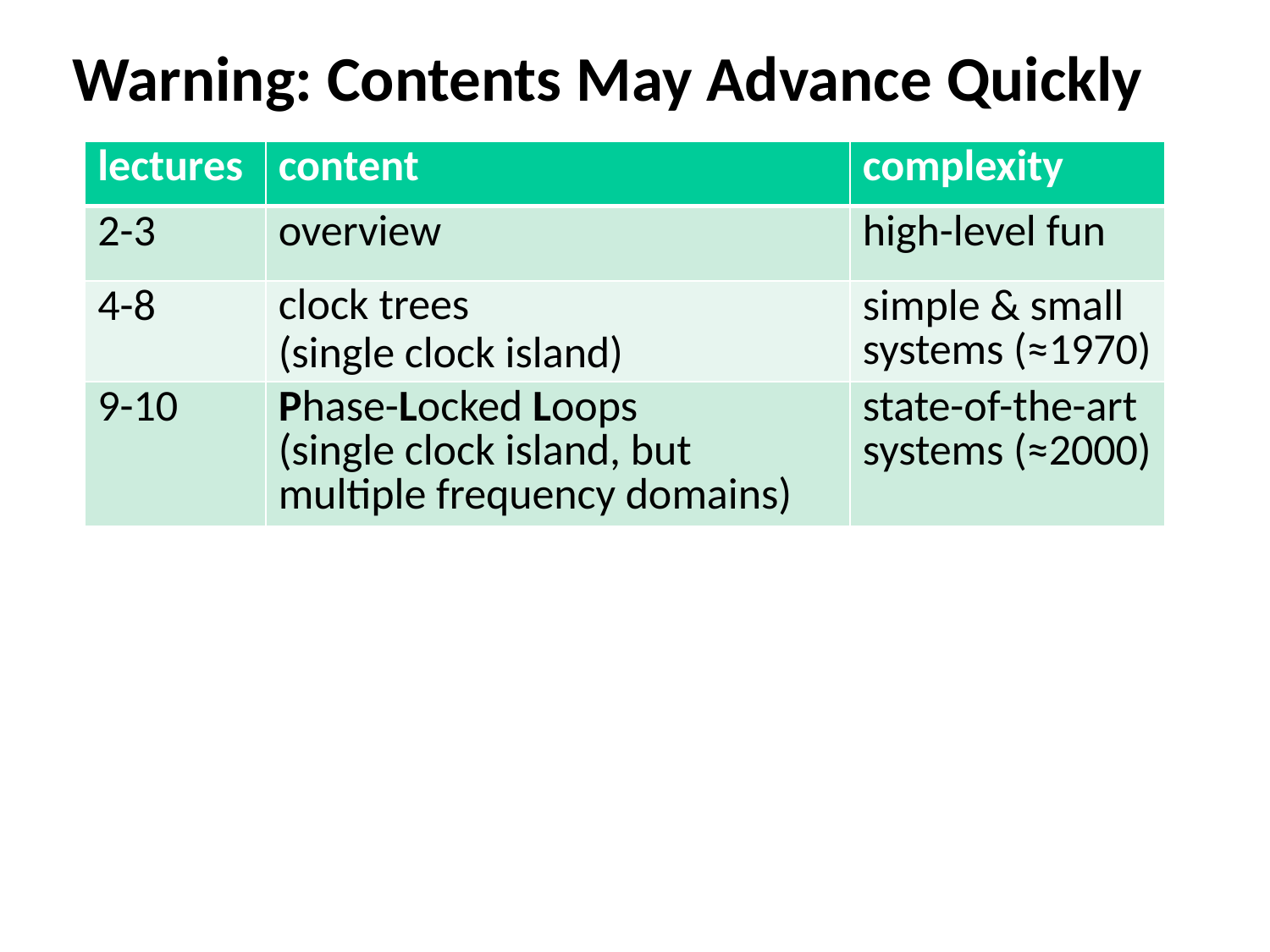

Warning: Contents May Advance Quickly
| lectures | content | complexity |
| --- | --- | --- |
| 2-3 | overview | high-level fun |
| 4-8 | clock trees (single clock island) | simple & small systems (≈1970) |
| 9-10 | Phase-Locked Loops (single clock island, but multiple frequency domains) | state-of-the-art systems (≈2000) |